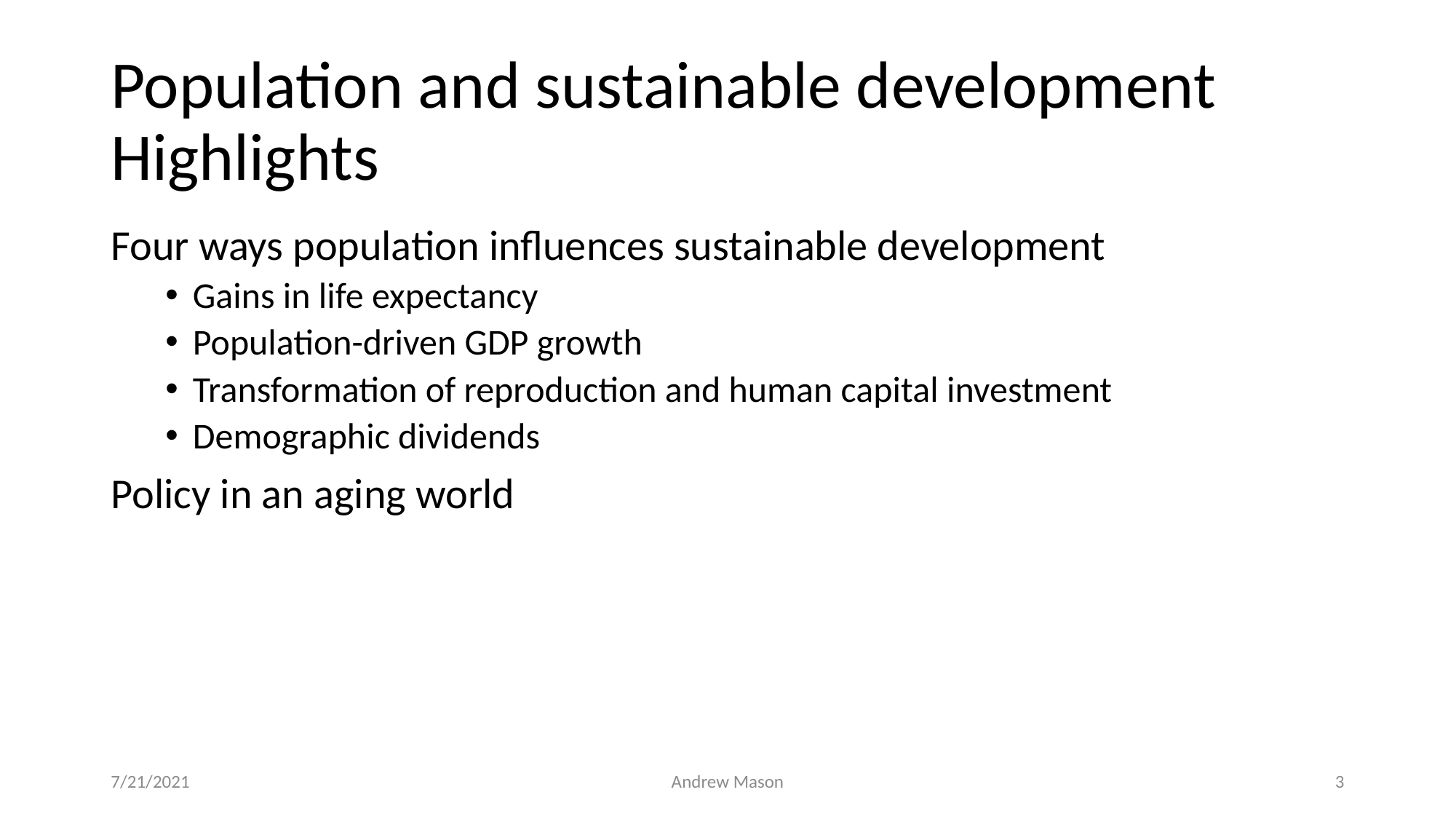

# Population and sustainable development Highlights
Four ways population influences sustainable development
Gains in life expectancy
Population-driven GDP growth
Transformation of reproduction and human capital investment
Demographic dividends
Policy in an aging world
7/21/2021
Andrew Mason
3